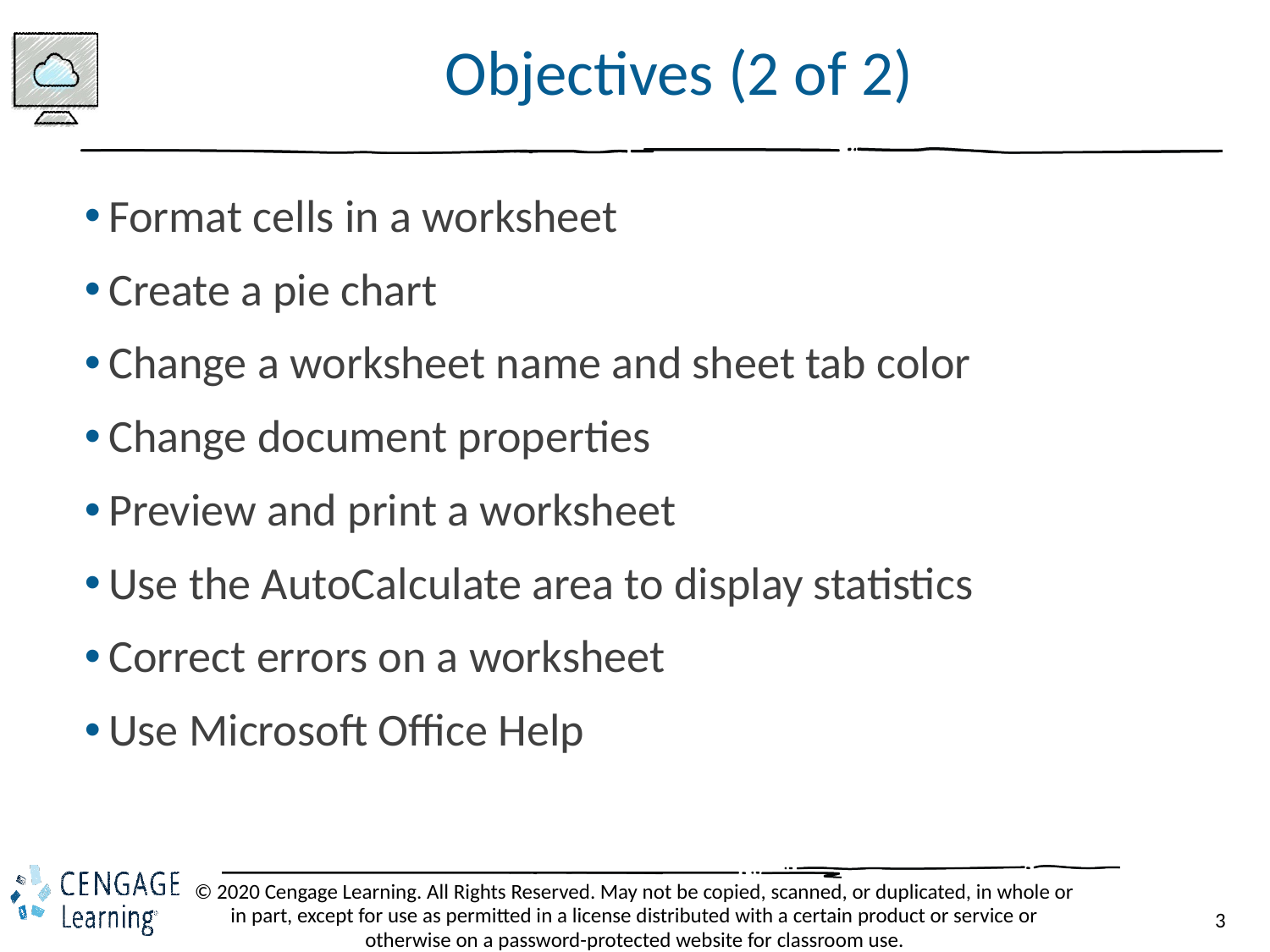

# Objectives (2 of 2)
Format cells in a worksheet
Create a pie chart
Change a worksheet name and sheet tab color
Change document properties
Preview and print a worksheet
Use the AutoCalculate area to display statistics
Correct errors on a worksheet
Use Microsoft Office Help